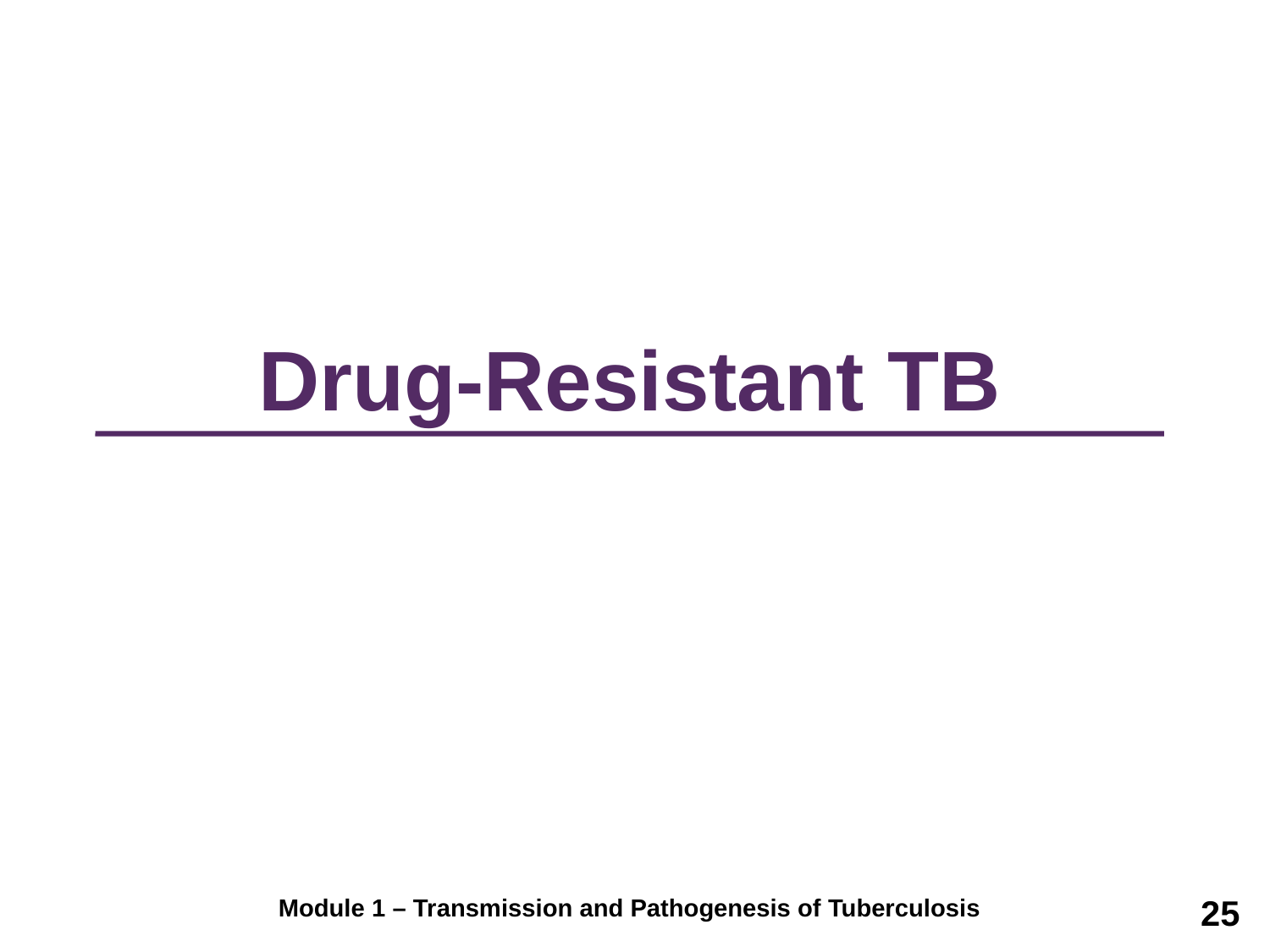

# Drug-Resistant TB

25
Module 1 – Transmission and Pathogenesis of Tuberculosis